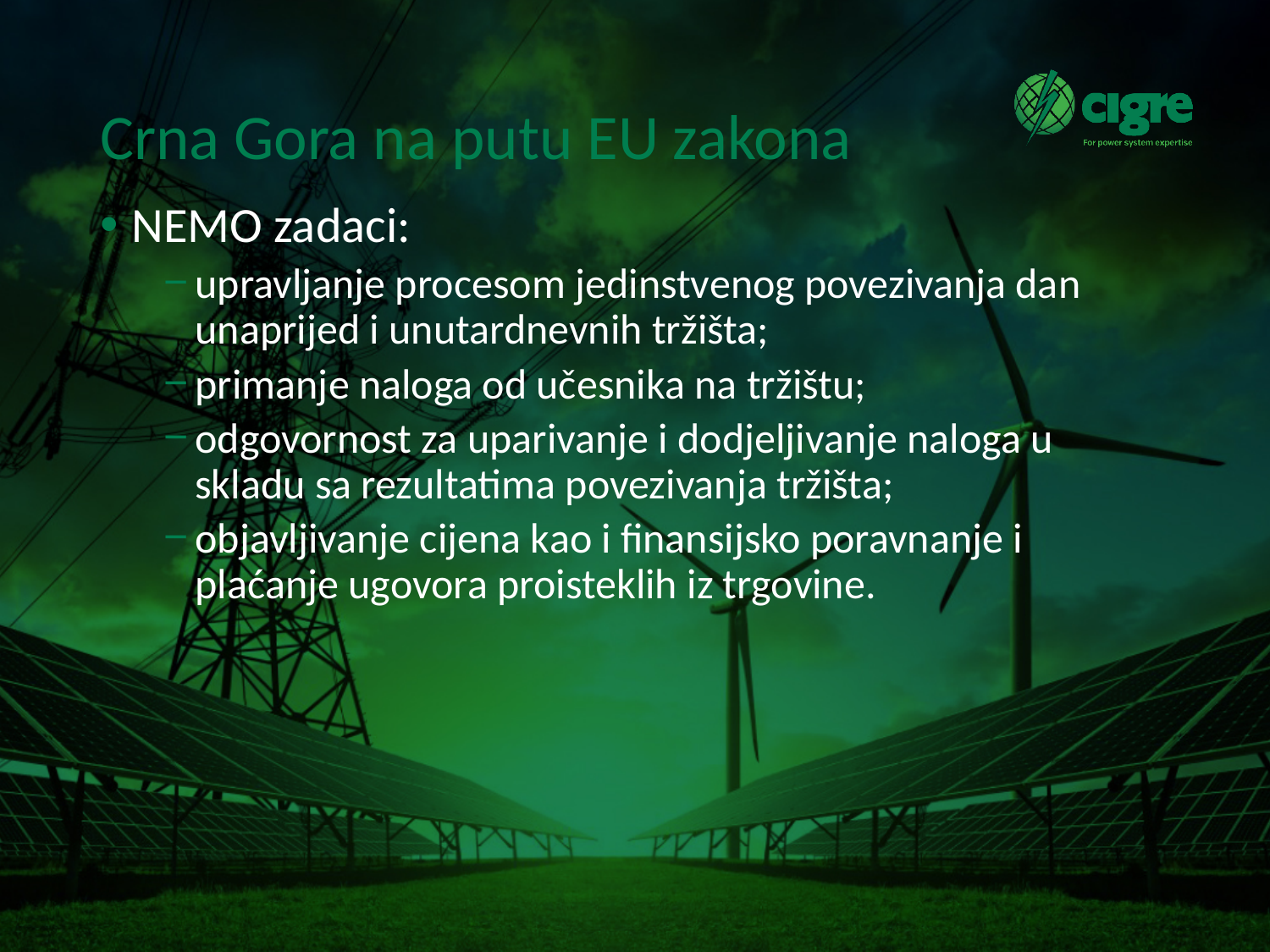

# Crna Gora na putu EU zakona
NEMO zadaci:
upravljanje procesom jedinstvenog povezivanja dan unaprijed i unutardnevnih tržišta;
primanje naloga od učesnika na tržištu;
odgovornost za uparivanje i dodjeljivanje naloga u skladu sa rezultatima povezivanja tržišta;
objavljivanje cijena kao i finansijsko poravnanje i plaćanje ugovora proisteklih iz trgovine.